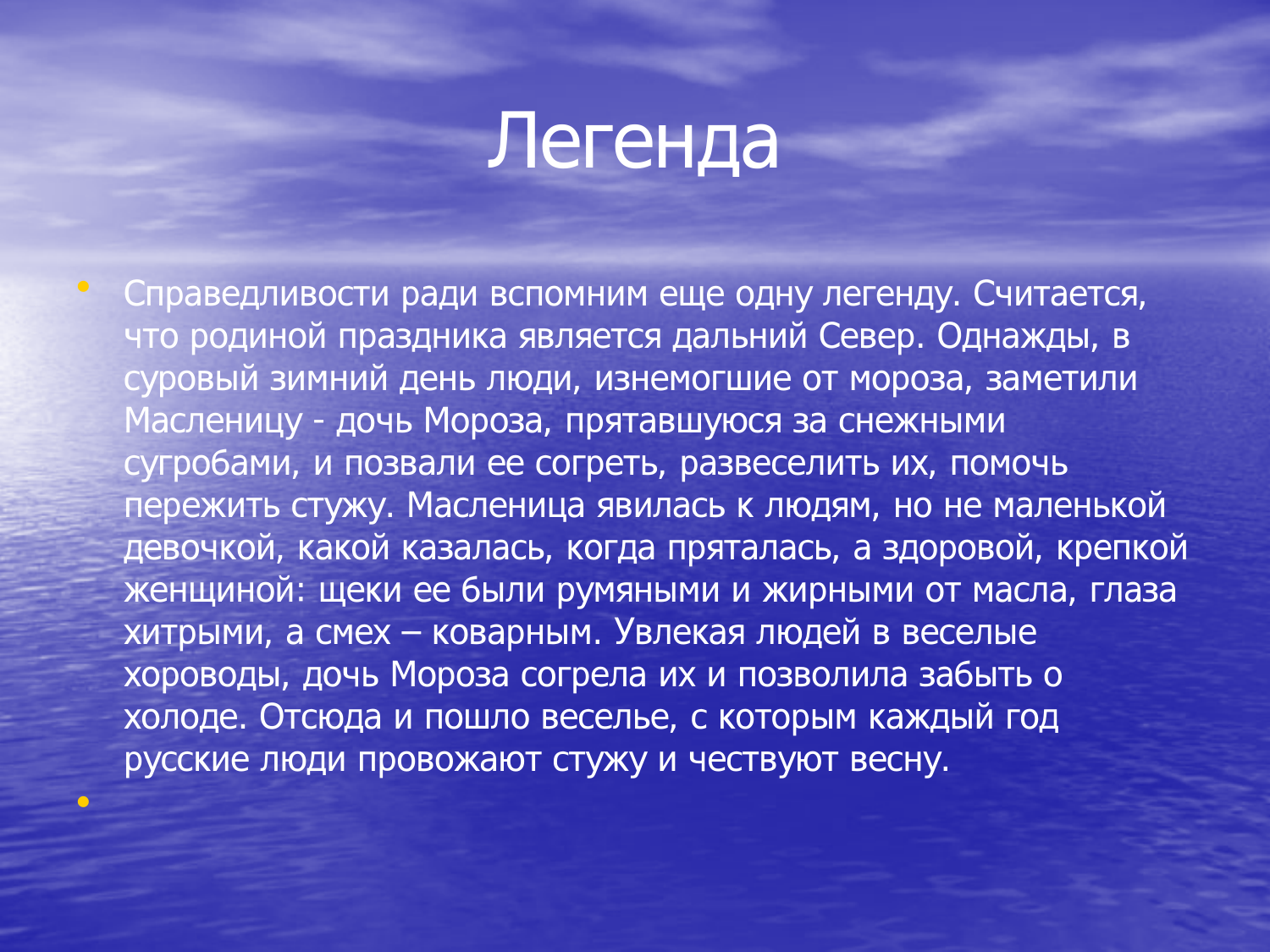

# Легенда
Справедливости ради вспомним еще одну легенду. Считается, что родиной праздника является дальний Север. Однажды, в суровый зимний день люди, изнемогшие от мороза, заметили Масленицу - дочь Мороза, прятавшуюся за снежными сугробами, и позвали ее согреть, развеселить их, помочь пережить стужу. Масленица явилась к людям, но не маленькой девочкой, какой казалась, когда пряталась, а здоровой, крепкой женщиной: щеки ее были румяными и жирными от масла, глаза хитрыми, а смех – коварным. Увлекая людей в веселые хороводы, дочь Мороза согрела их и позволила забыть о холоде. Отсюда и пошло веселье, с которым каждый год русские люди провожают стужу и чествуют весну.